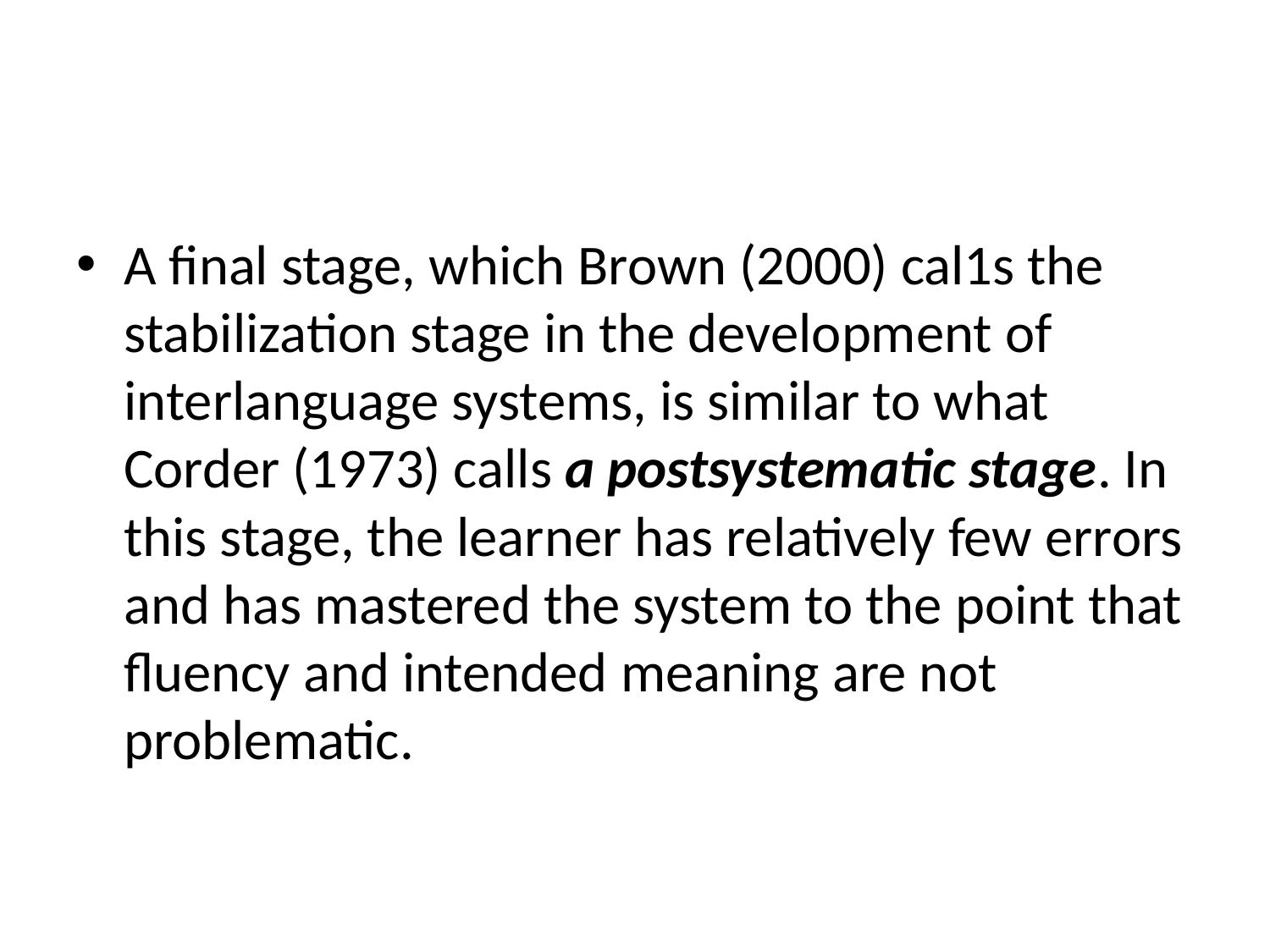

#
A final stage, which Brown (2000) cal1s the stabilization stage in the development of interlanguage systems, is similar to what Corder (1973) calls a postsystematic stage. In this stage, the learner has relatively few errors and has mastered the system to the point that fluency and intended meaning are not problematic.